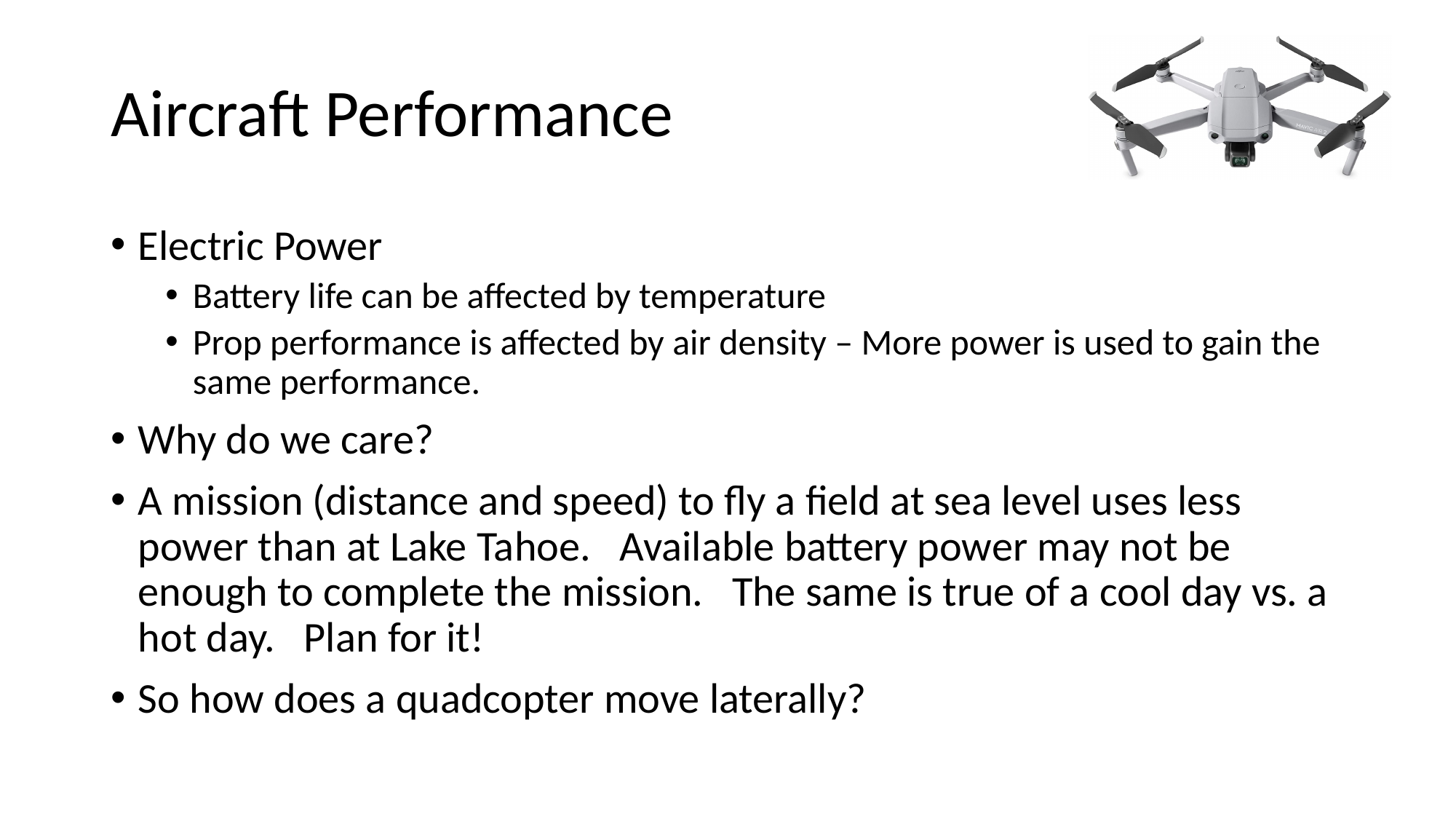

# Aircraft Performance
Electric Power
Battery life can be affected by temperature
Prop performance is affected by air density – More power is used to gain the same performance.
Why do we care?
A mission (distance and speed) to fly a field at sea level uses less power than at Lake Tahoe.   Available battery power may not be enough to complete the mission.   The same is true of a cool day vs. a hot day.   Plan for it!
So how does a quadcopter move laterally?